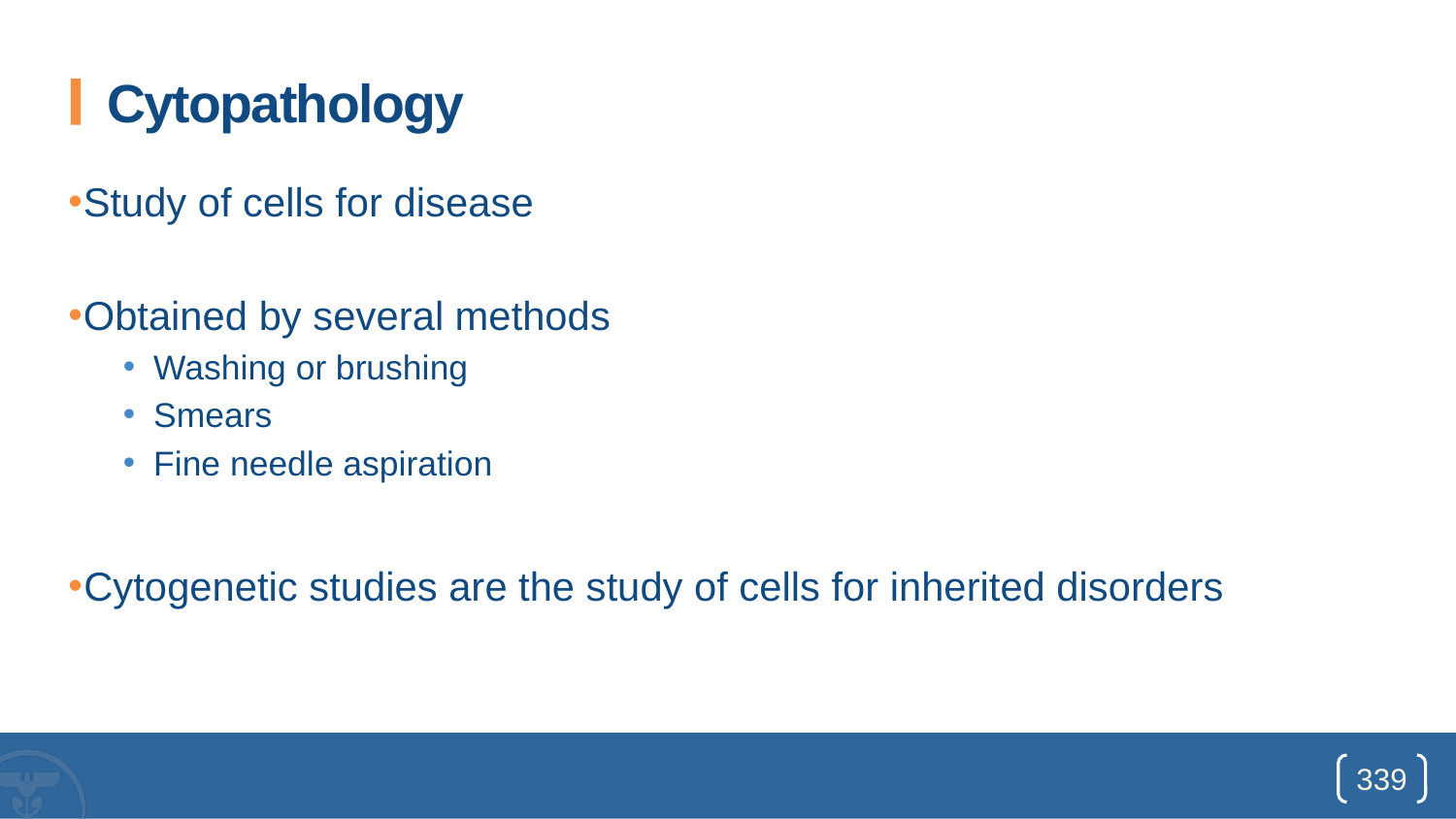

# Cytopathology
Study of cells for disease

Obtained by several methods
Washing or brushing
Smears
Fine needle aspiration

Cytogenetic studies are the study of cells for inherited disorders

339